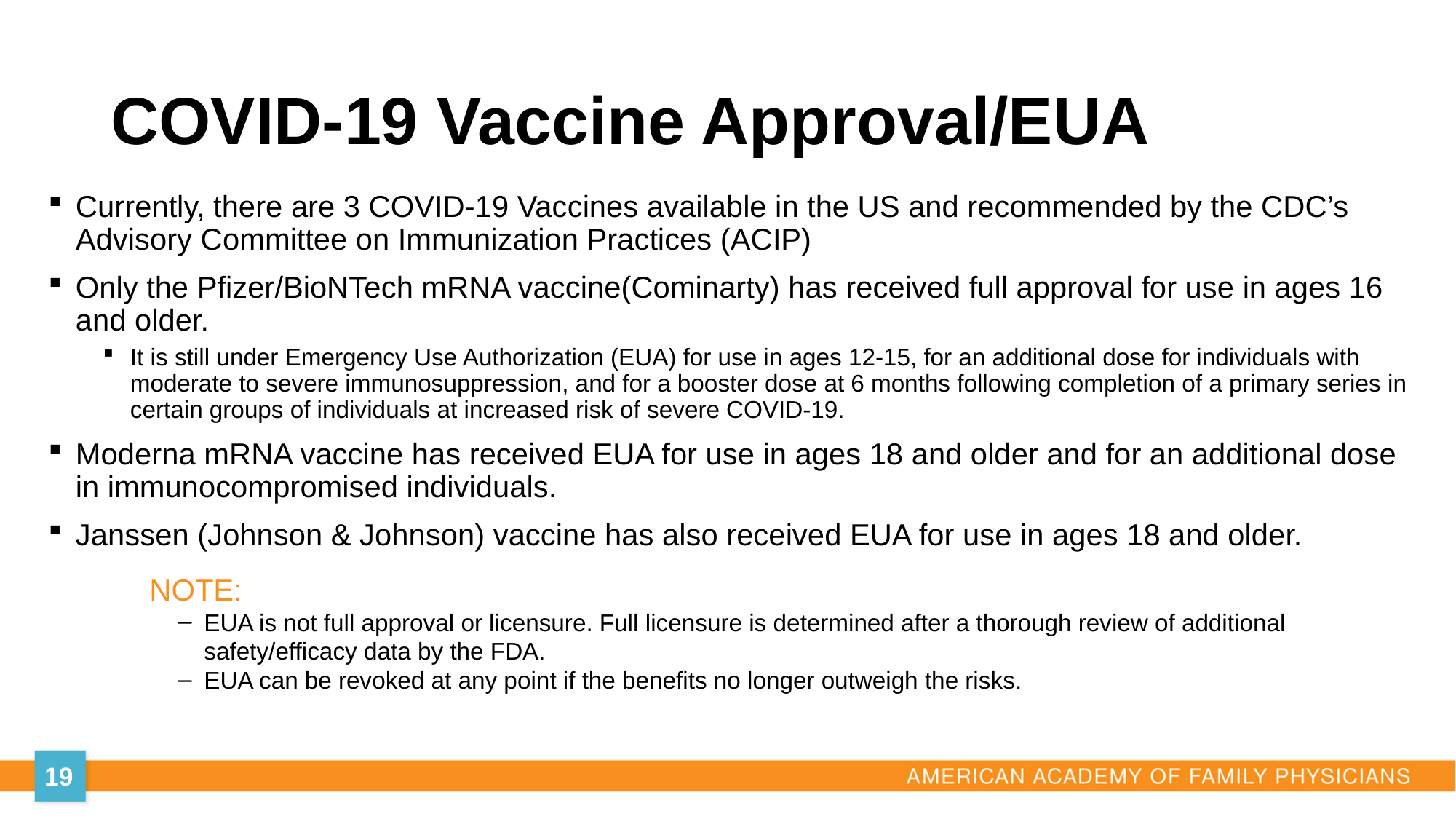

# COVID-19 Vaccine Approval/EUA
Currently, there are 3 COVID-19 Vaccines available in the US and recommended by the CDC’s Advisory Committee on Immunization Practices (ACIP)
Only the Pfizer/BioNTech mRNA vaccine(Cominarty) has received full approval for use in ages 16 and older.
It is still under Emergency Use Authorization (EUA) for use in ages 12-15, for an additional dose for individuals with moderate to severe immunosuppression, and for a booster dose at 6 months following completion of a primary series in certain groups of individuals at increased risk of severe COVID-19.
Moderna mRNA vaccine has received EUA for use in ages 18 and older and for an additional dose in immunocompromised individuals.
Janssen (Johnson & Johnson) vaccine has also received EUA for use in ages 18 and older.

NOTE:
EUA is not full approval or licensure. Full licensure is determined after a thorough review of additional safety/efficacy data by the FDA.
EUA can be revoked at any point if the benefits no longer outweigh the risks.
19